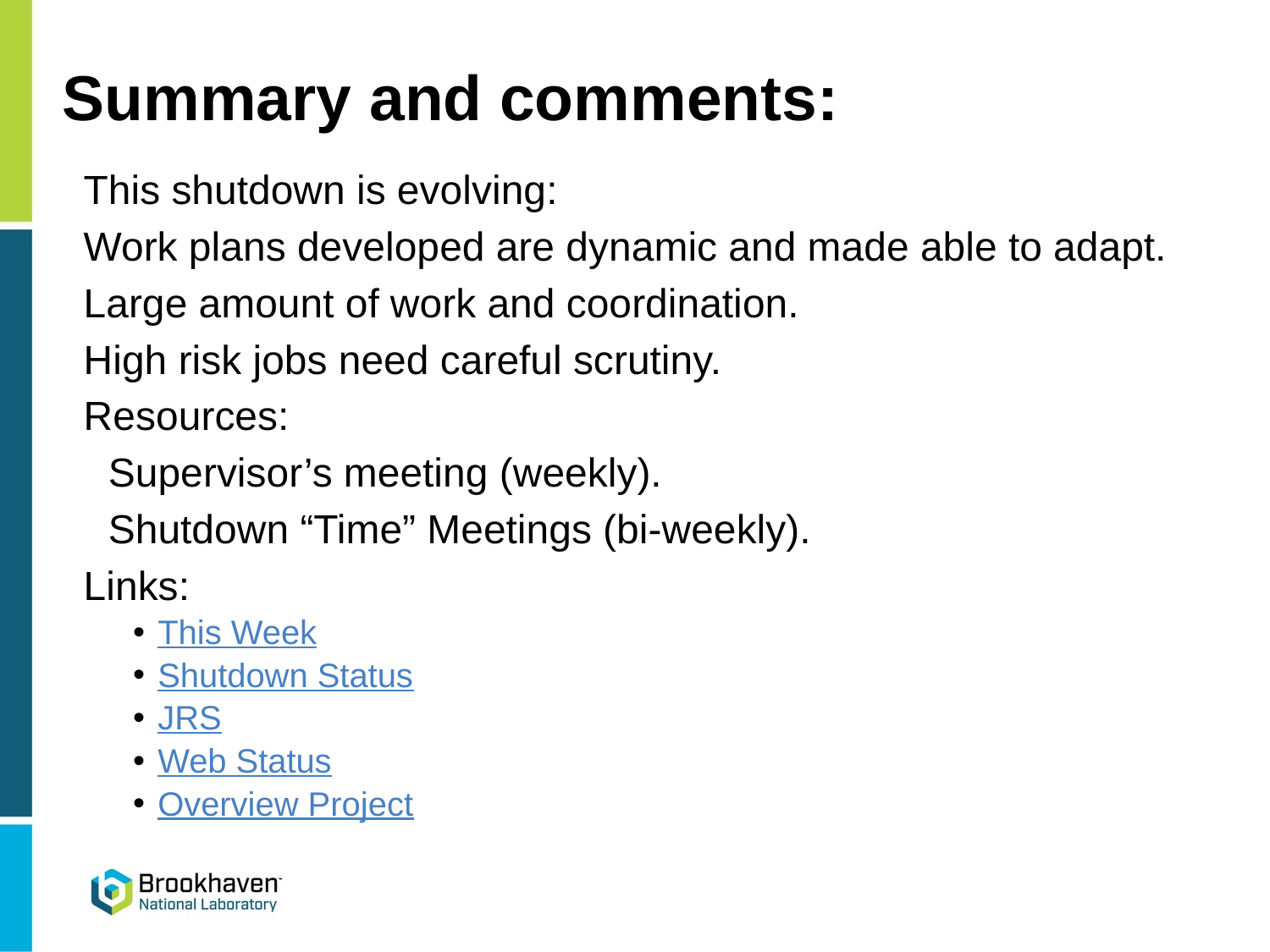

# Summary and comments:
This shutdown is evolving:
Work plans developed are dynamic and made able to adapt.
Large amount of work and coordination.
High risk jobs need careful scrutiny.
Resources:
	Supervisor’s meeting (weekly).
	Shutdown “Time” Meetings (bi-weekly).
Links:
This Week
Shutdown Status
JRS
Web Status
Overview Project